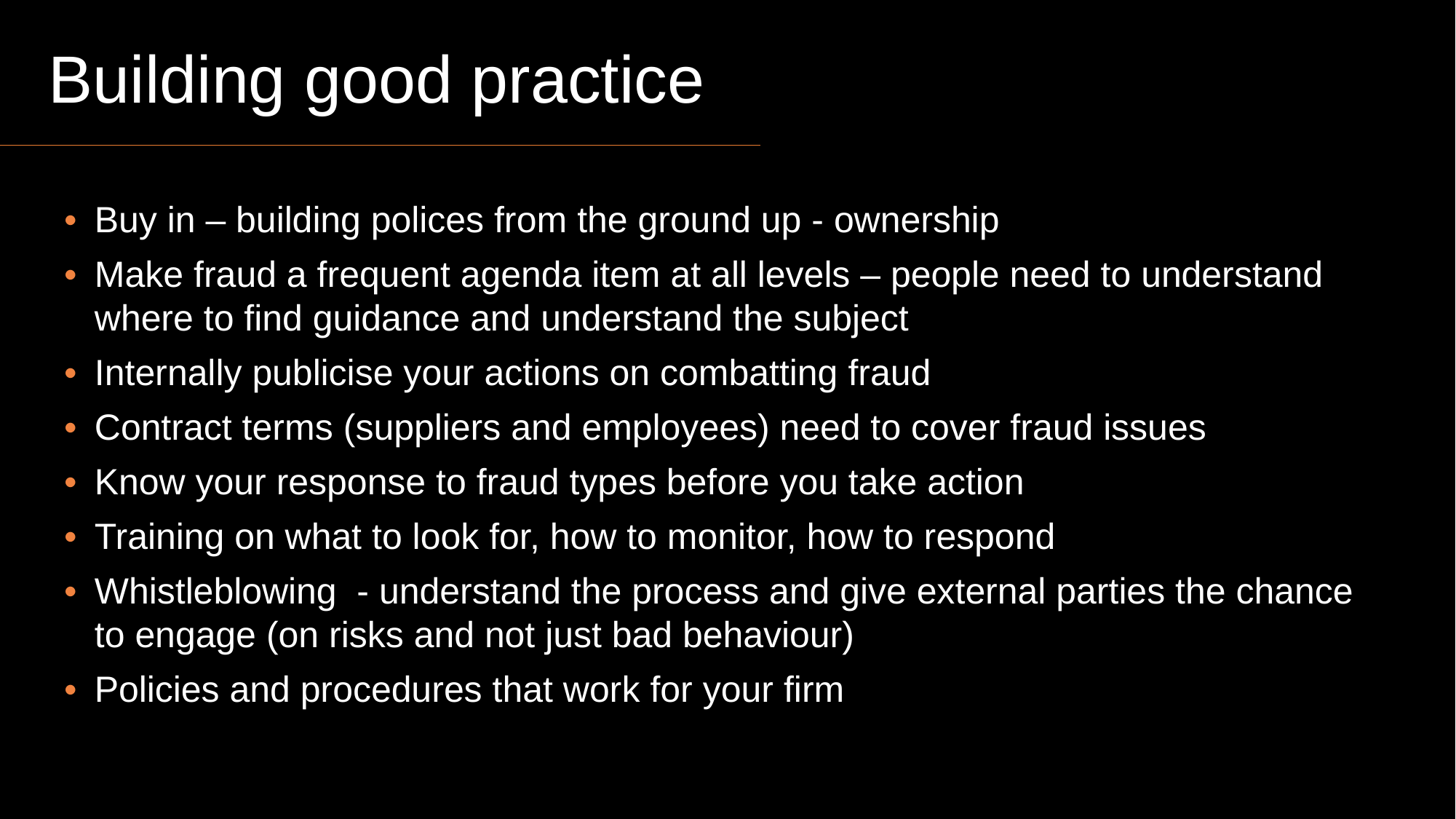

Building good practice
Buy in – building polices from the ground up - ownership
Make fraud a frequent agenda item at all levels – people need to understand where to find guidance and understand the subject
Internally publicise your actions on combatting fraud
Contract terms (suppliers and employees) need to cover fraud issues
Know your response to fraud types before you take action
Training on what to look for, how to monitor, how to respond
Whistleblowing  - understand the process and give external parties the chance to engage (on risks and not just bad behaviour)
Policies and procedures that work for your firm